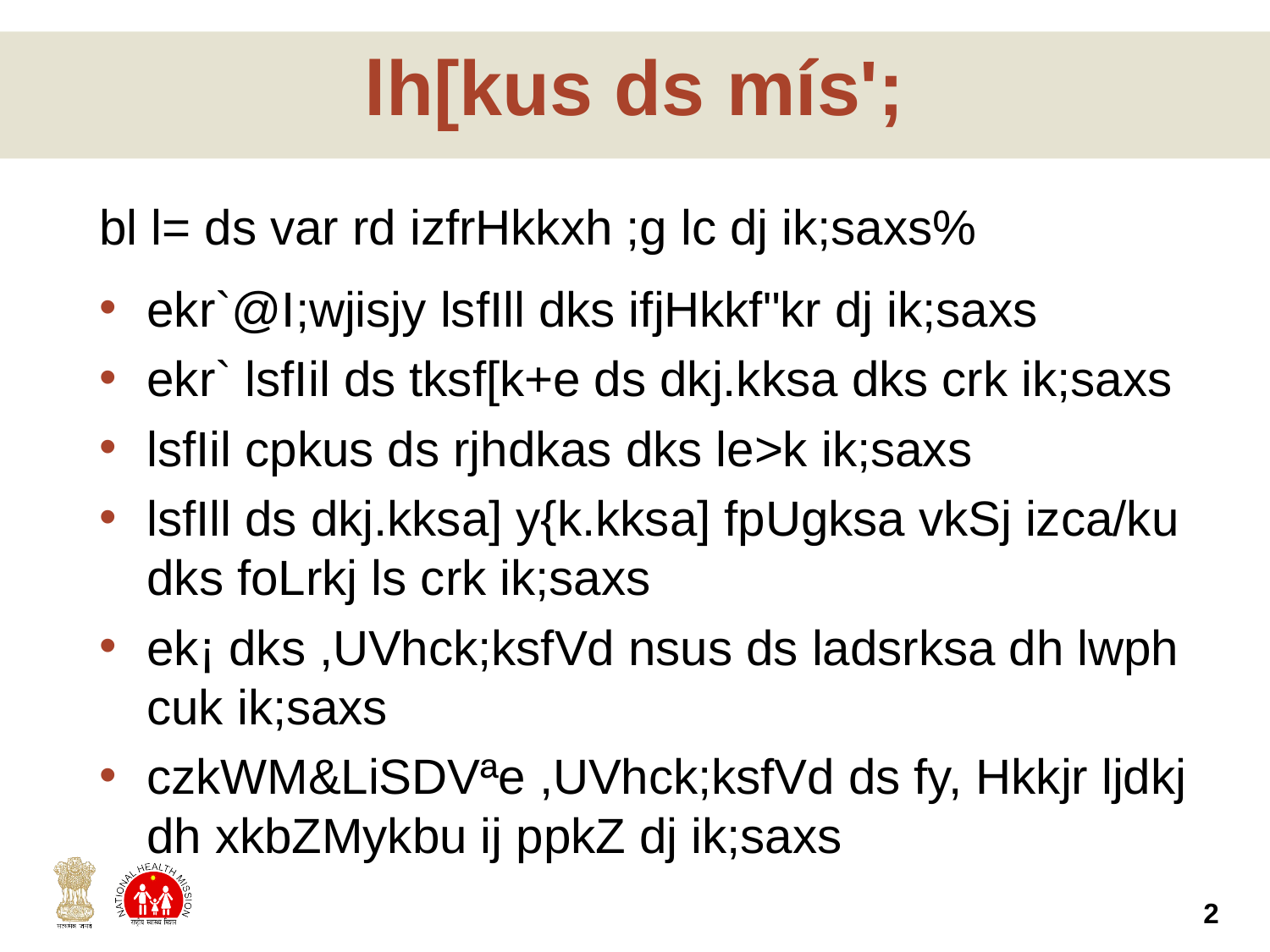

# lh[kus ds mís';
bl l= ds var rd izfrHkkxh ;g lc dj ik;saxs%

ekr`@I;wjisjy lsfIll dks ifjHkkf"kr dj ik;saxs
ekr` lsfIil ds tksf[k+e ds dkj.kksa dks crk ik;saxs
lsfIil cpkus ds rjhdkas dks le>k ik;saxs
lsfIll ds dkj.kksa] y{k.kksa] fpUgksa vkSj izca/ku dks foLrkj ls crk ik;saxs
ek¡ dks ,UVhck;ksfVd nsus ds ladsrksa dh lwph cuk ik;saxs
czkWM&LiSDVªe ,UVhck;ksfVd ds fy, Hkkjr ljdkj dh xkbZMykbu ij ppkZ dj ik;saxs
2